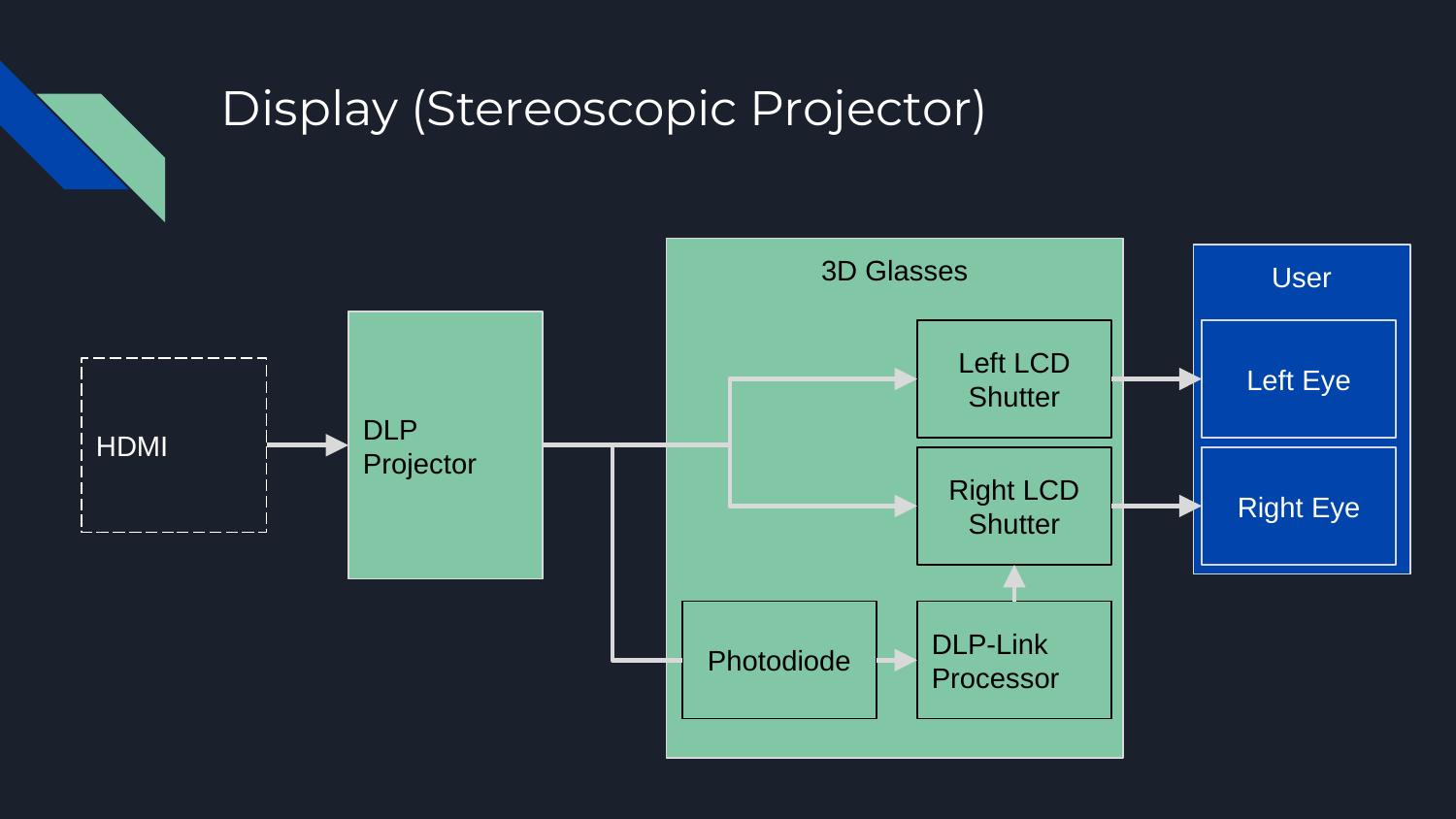

# Display (Stereoscopic Projector)
3D Glasses
User
DLP Projector
Left LCD Shutter
Left Eye
HDMI
Right LCD Shutter
Right Eye
Photodiode
DLP-Link Processor